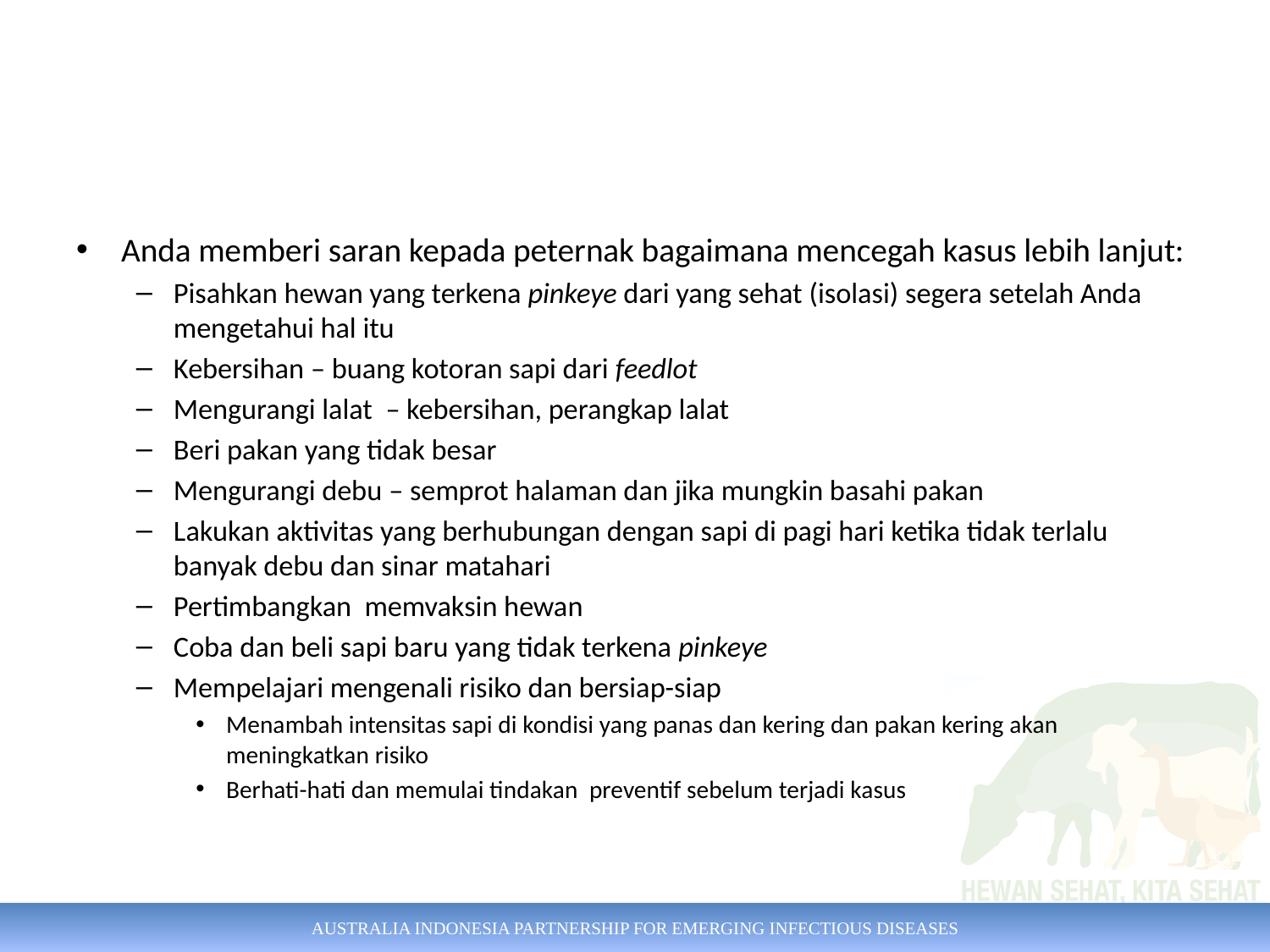

#
Anda memberi saran kepada peternak bagaimana mencegah kasus lebih lanjut:
Pisahkan hewan yang terkena pinkeye dari yang sehat (isolasi) segera setelah Anda mengetahui hal itu
Kebersihan – buang kotoran sapi dari feedlot
Mengurangi lalat  – kebersihan, perangkap lalat
Beri pakan yang tidak besar
Mengurangi debu – semprot halaman dan jika mungkin basahi pakan
Lakukan aktivitas yang berhubungan dengan sapi di pagi hari ketika tidak terlalu banyak debu dan sinar matahari
Pertimbangkan  memvaksin hewan
Coba dan beli sapi baru yang tidak terkena pinkeye
Mempelajari mengenali risiko dan bersiap-siap
Menambah intensitas sapi di kondisi yang panas dan kering dan pakan kering akan meningkatkan risiko
Berhati-hati dan memulai tindakan  preventif sebelum terjadi kasus